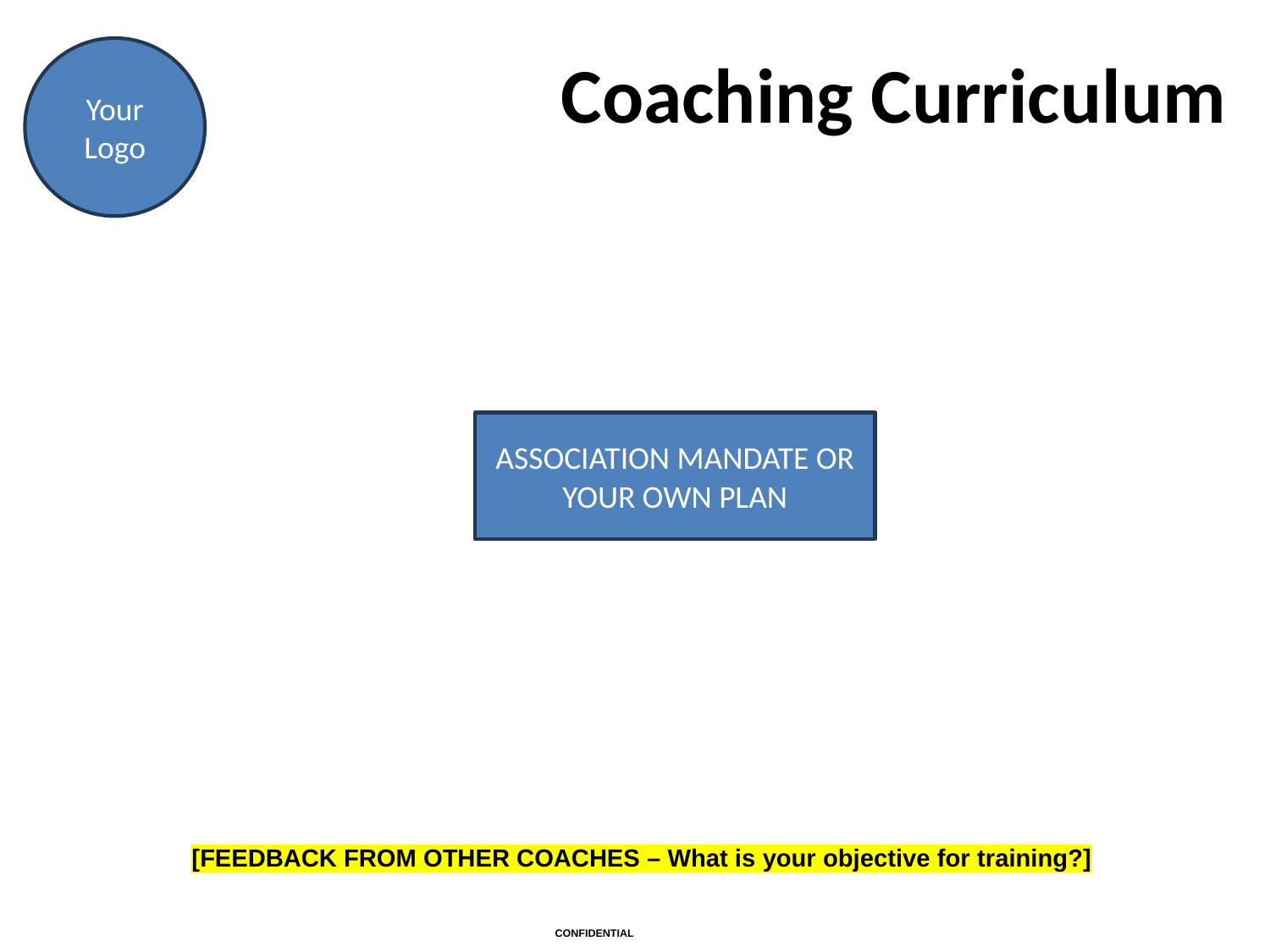

Coaching Curriculum
ASSOCIATION MANDATE OR YOUR OWN PLAN
[FEEDBACK FROM OTHER COACHES – What is your objective for training?]